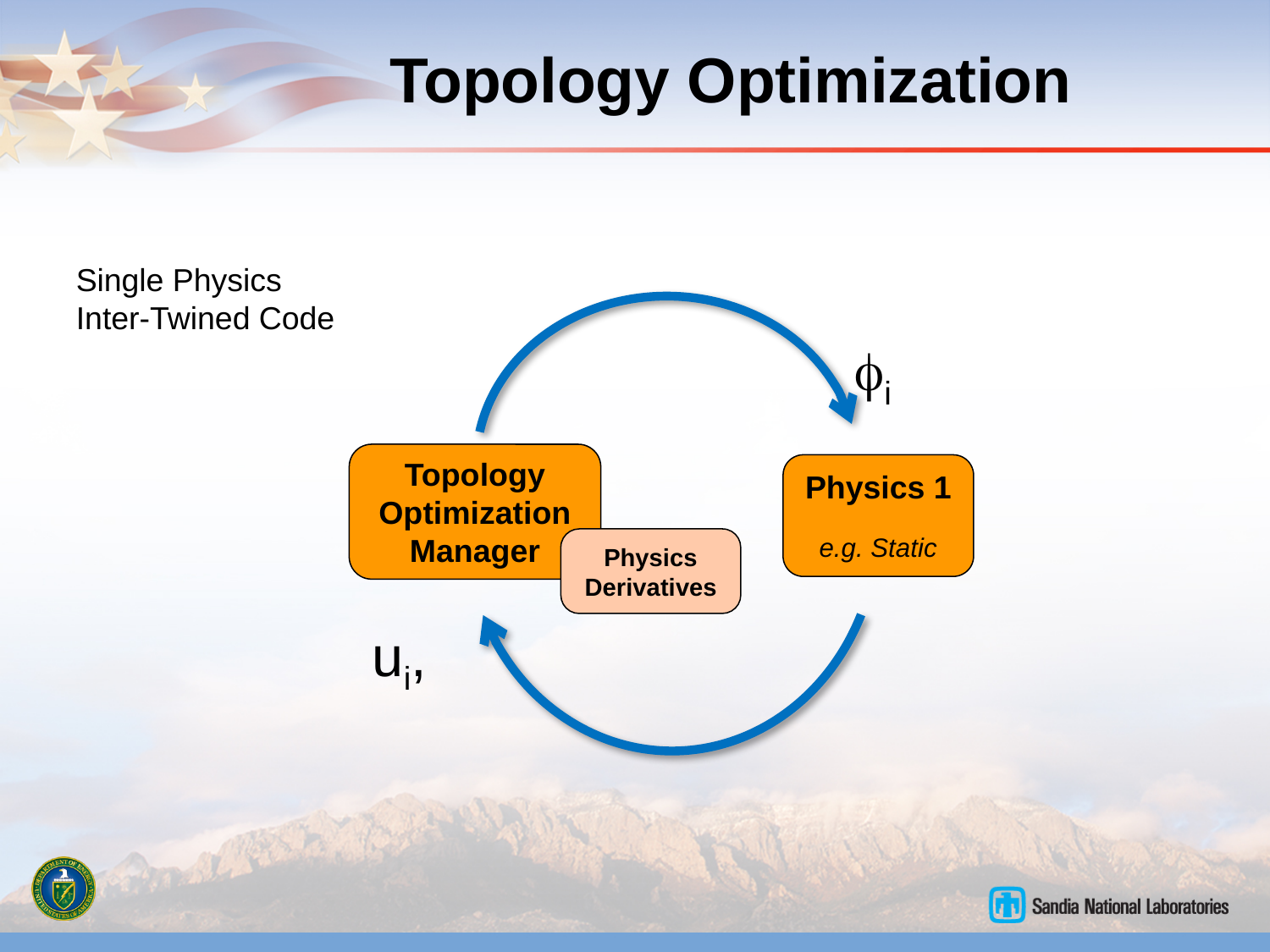

# Topology Optimization
Single Physics
Inter-Twined Code

φi
Topology Optimization Manager
Physics 1

e.g. Static
Physics Derivatives
ui,